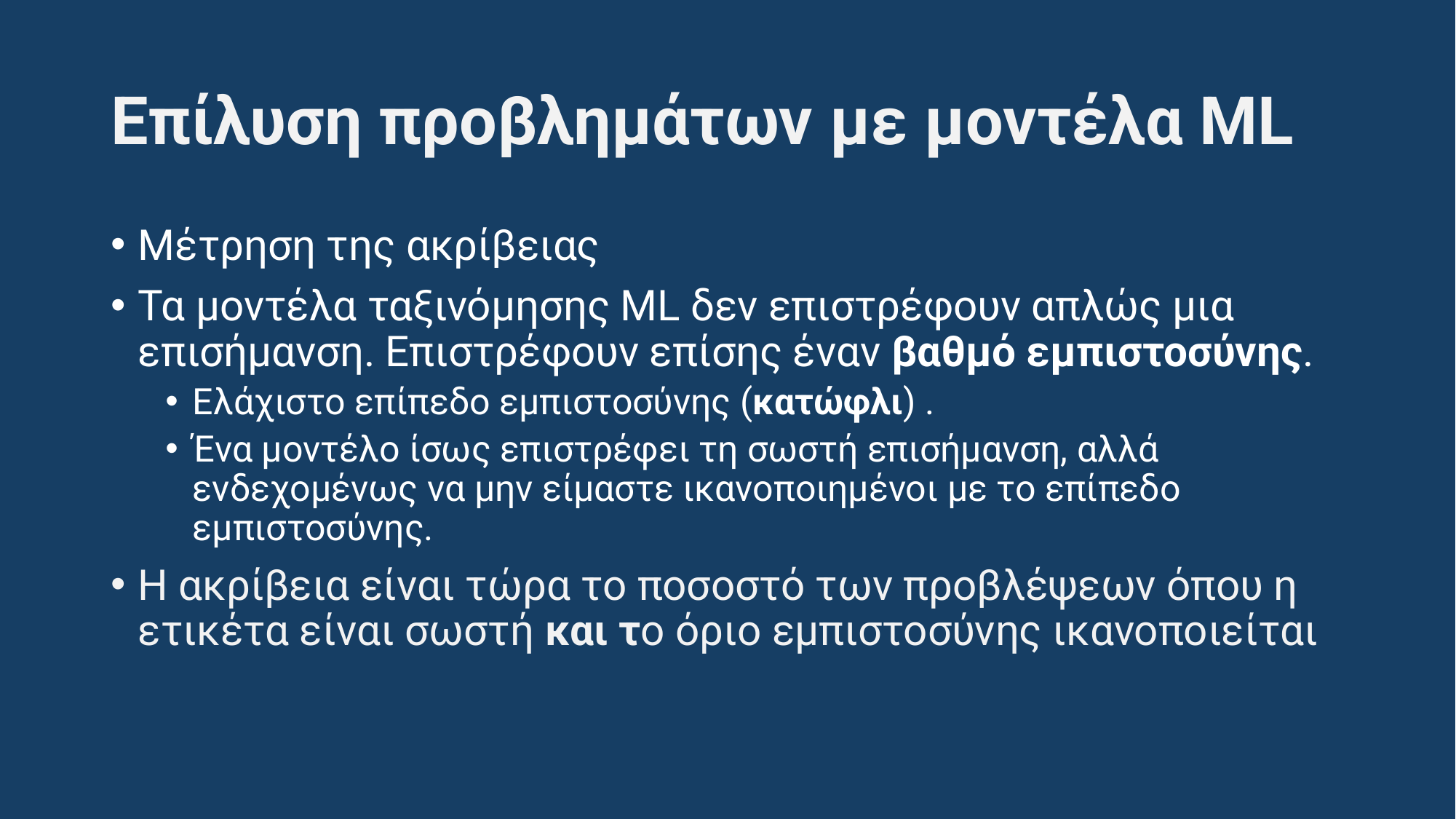

# Επίλυση προβλημάτων με μοντέλα ML
Μέτρηση της ακρίβειας
Τα μοντέλα ταξινόμησης ML δεν επιστρέφουν απλώς μια επισήμανση. Επιστρέφουν επίσης έναν βαθμό εμπιστοσύνης.
Ελάχιστο επίπεδο εμπιστοσύνης (κατώφλι) .
Ένα μοντέλο ίσως επιστρέφει τη σωστή επισήμανση, αλλά ενδεχομένως να μην είμαστε ικανοποιημένοι με το επίπεδο εμπιστοσύνης.
Η ακρίβεια είναι τώρα το ποσοστό των προβλέψεων όπου η ετικέτα είναι σωστή και το όριο εμπιστοσύνης ικανοποιείται